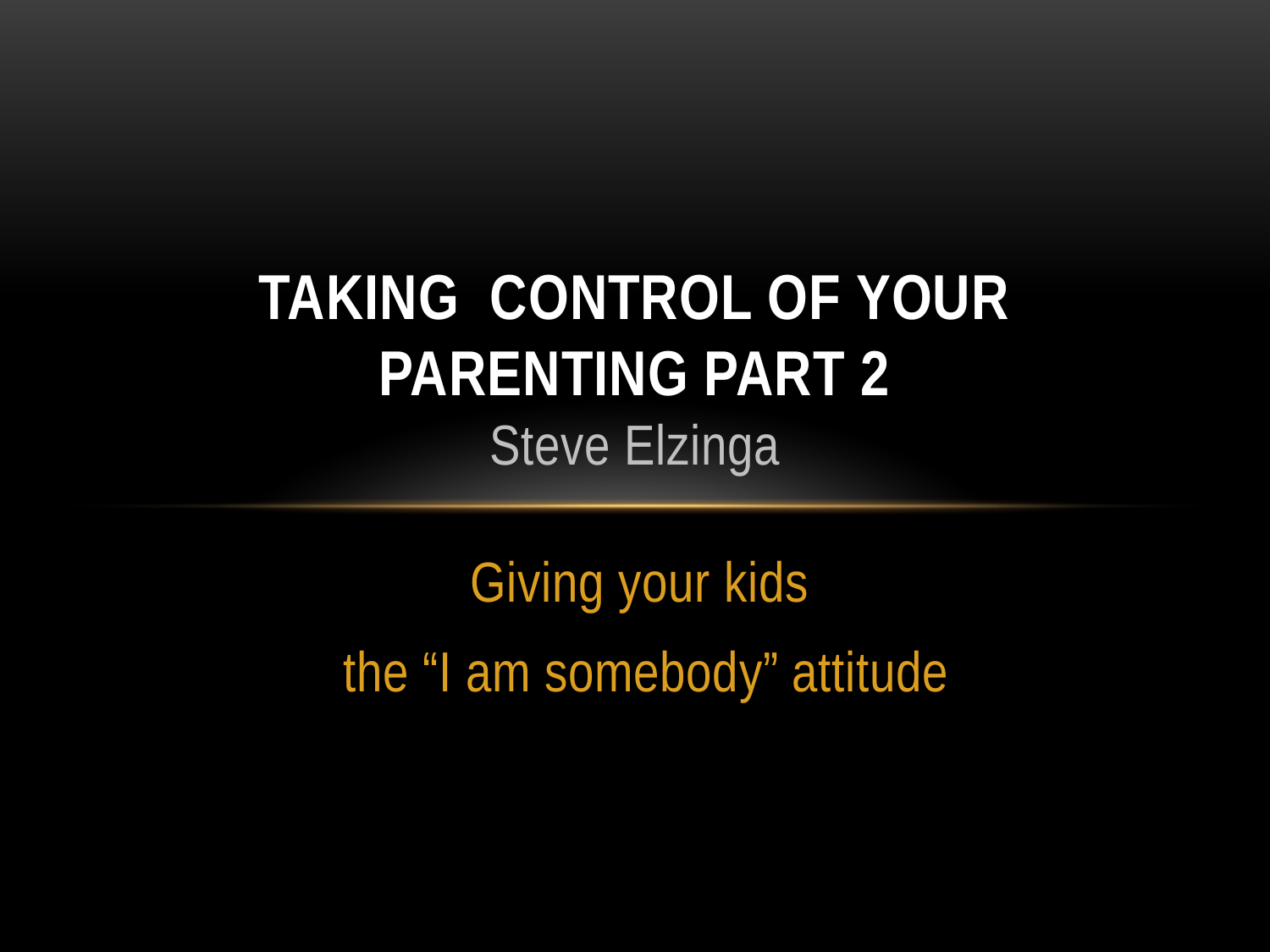

# Taking  control of your parenting Part 2 Steve Elzinga
Giving your kids
the “I am somebody” attitude